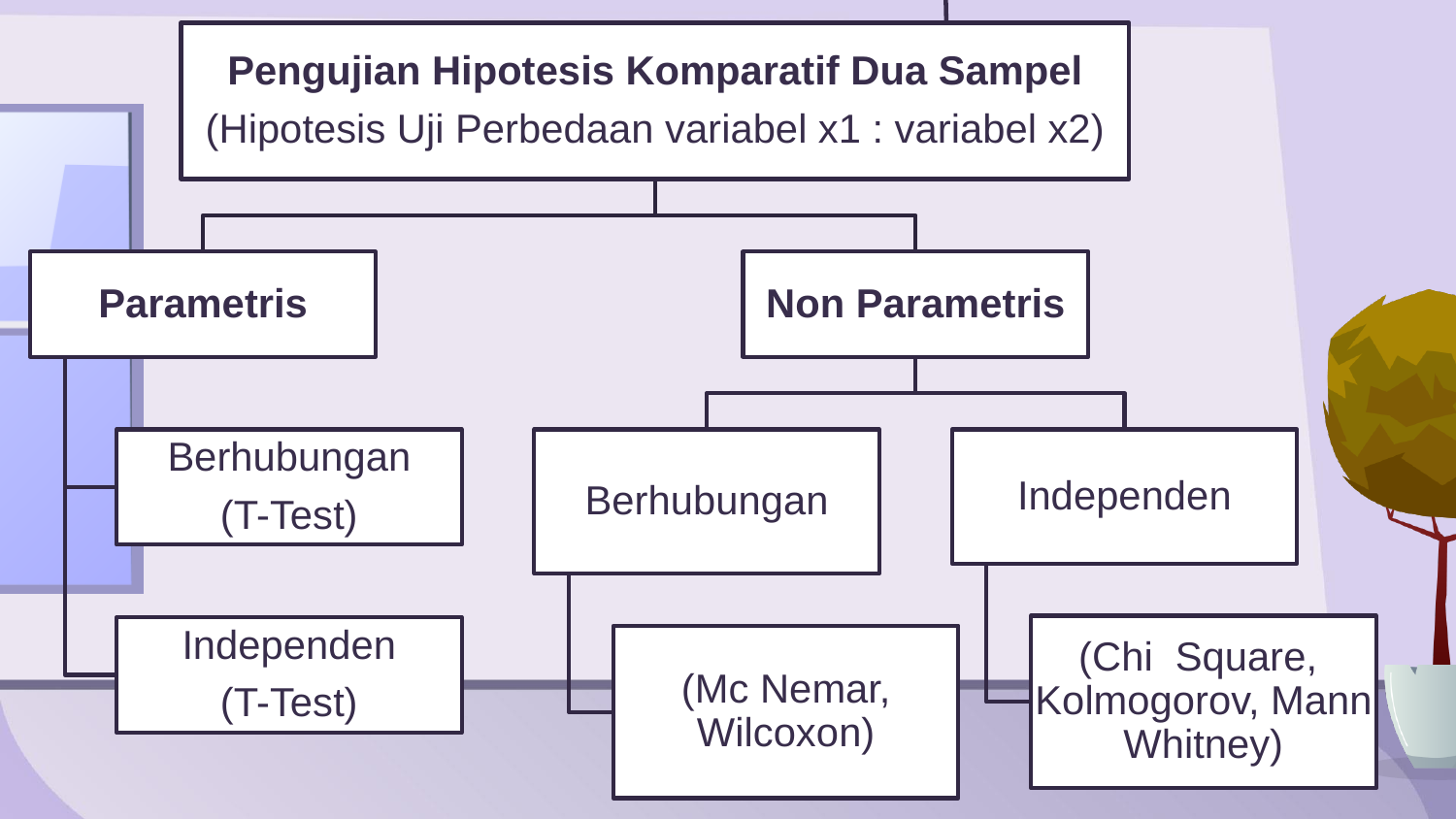

Pengujian Hipotesis Komparatif Dua Sampel
(Hipotesis Uji Perbedaan variabel x1 : variabel x2)
Parametris
Berhubungan
(T-Test)
Independen
(T-Test)
Non Parametris
Berhubungan
(Mc Nemar, Wilcoxon)
Independen
(Chi  Square,  Kolmogorov, Mann Whitney)